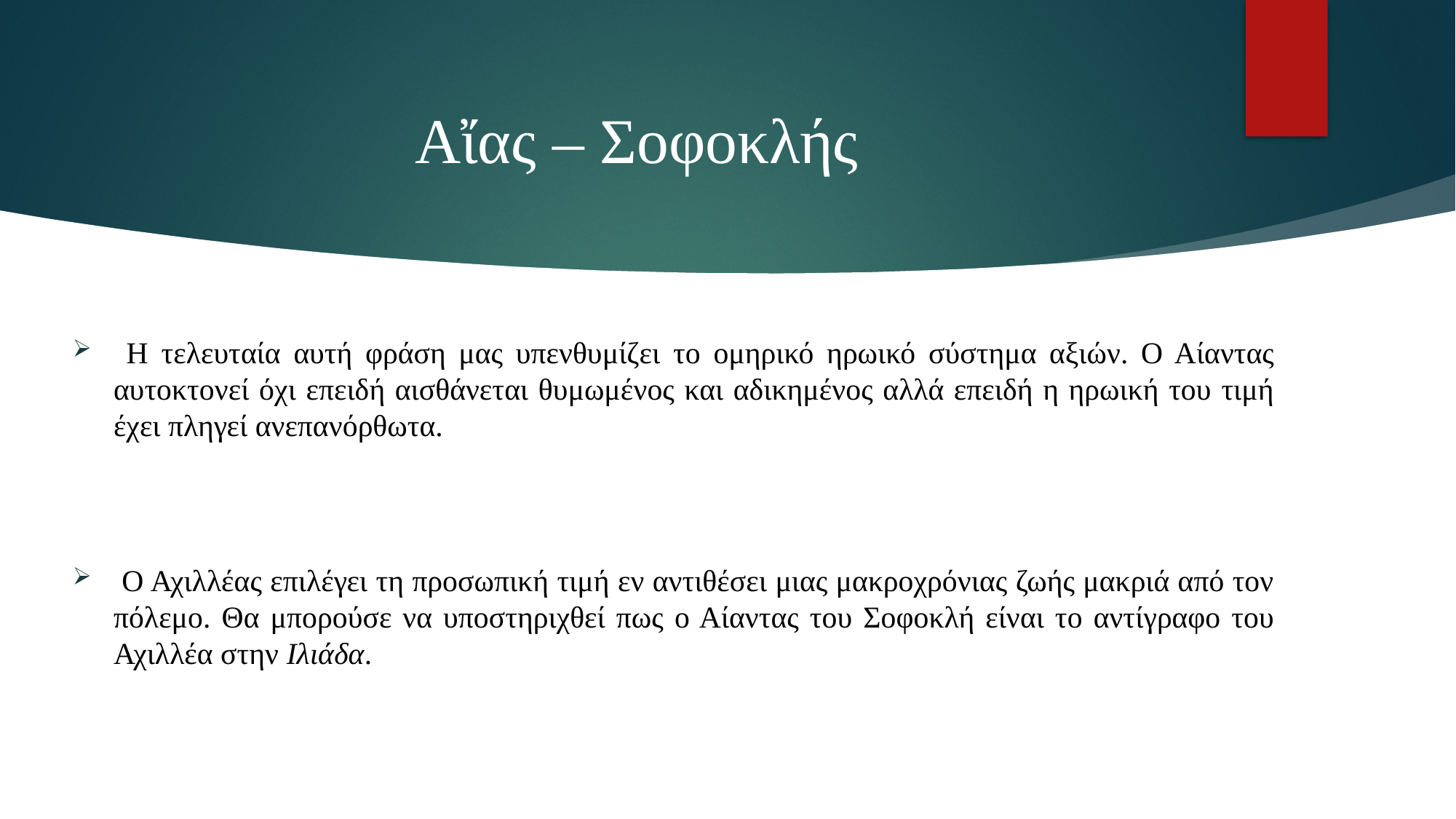

# Αἴας – Σοφοκλής

 Η τελευταία αυτή φράση μας υπενθυμίζει το ομηρικό ηρωικό σύστημα αξιών. Ο Αίαντας αυτοκτονεί όχι επειδή αισθάνεται θυμωμένος και αδικημένος αλλά επειδή η ηρωική του τιμή έχει πληγεί ανεπανόρθωτα.

 Ο Αχιλλέας επιλέγει τη προσωπική τιμή εν αντιθέσει μιας μακροχρόνιας ζωής μακριά από τον πόλεμο. Θα μπορούσε να υποστηριχθεί πως ο Αίαντας του Σοφοκλή είναι το αντίγραφο του Αχιλλέα στην Ιλιάδα.